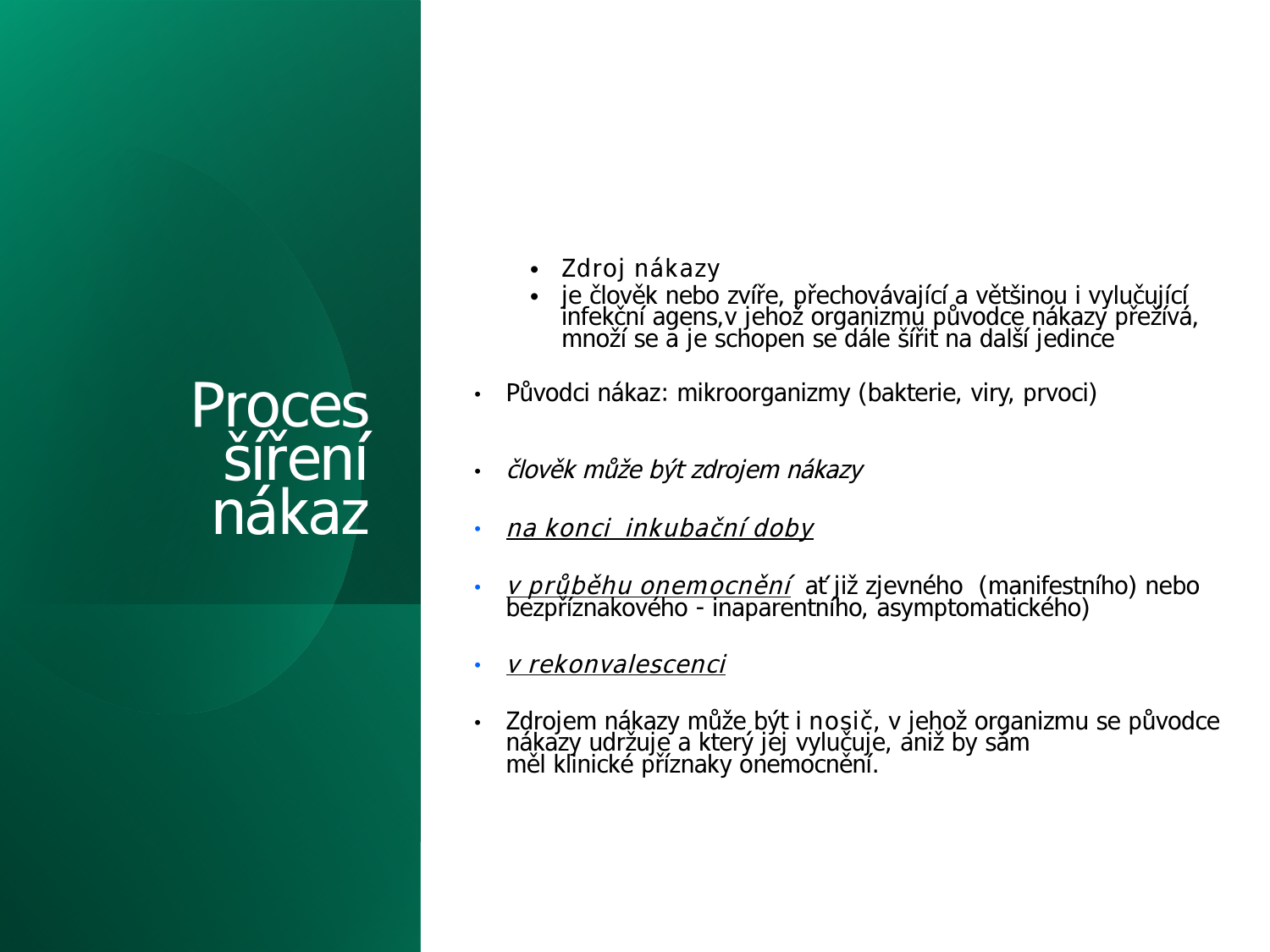

Proces šíření nákaz

Zdroj nákazy
je člověk nebo zvíře, přechovávající a většinou i vylučující infekční agens,v jehož organizmu původce nákazy přežívá, množí se a je schopen se dále šířit na další jedince

Původci nákaz: mikroorganizmy (bakterie, viry, prvoci)

člověk může být zdrojem nákazy

na konci  inkubační doby

v průběhu onemocnění  ať již zjevného  (manifestního) nebo bezpříznakového - inaparentního, asymptomatického)

v rekonvalescenci

Zdrojem nákazy může být i nosič, v jehož organizmu se původce nákazy udržuje a který jej vylučuje, aniž by sám měl klinické příznaky onemocnění.